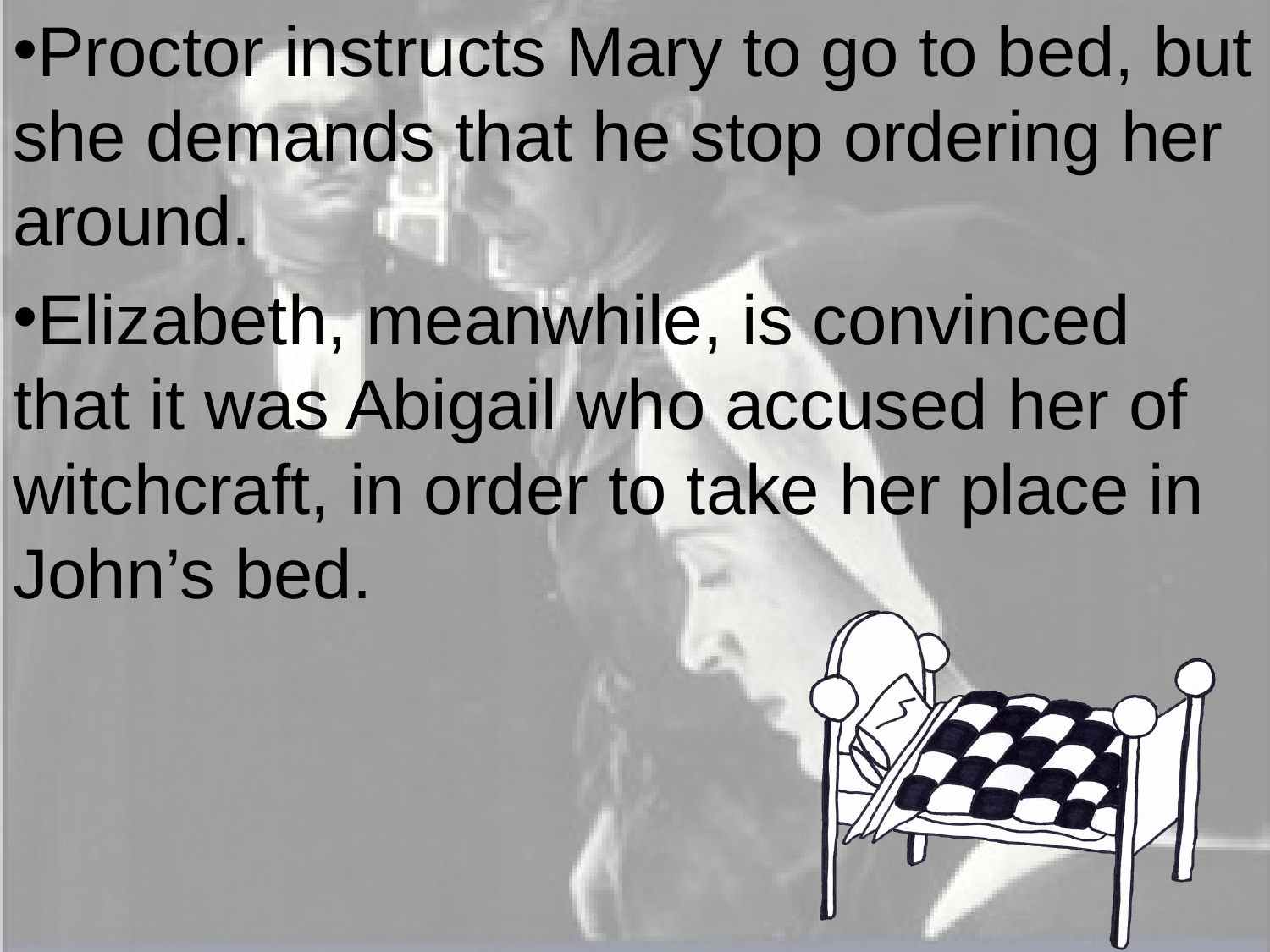

Proctor instructs Mary to go to bed, but she demands that he stop ordering her around.
Elizabeth, meanwhile, is convinced that it was Abigail who accused her of witchcraft, in order to take her place in John’s bed.